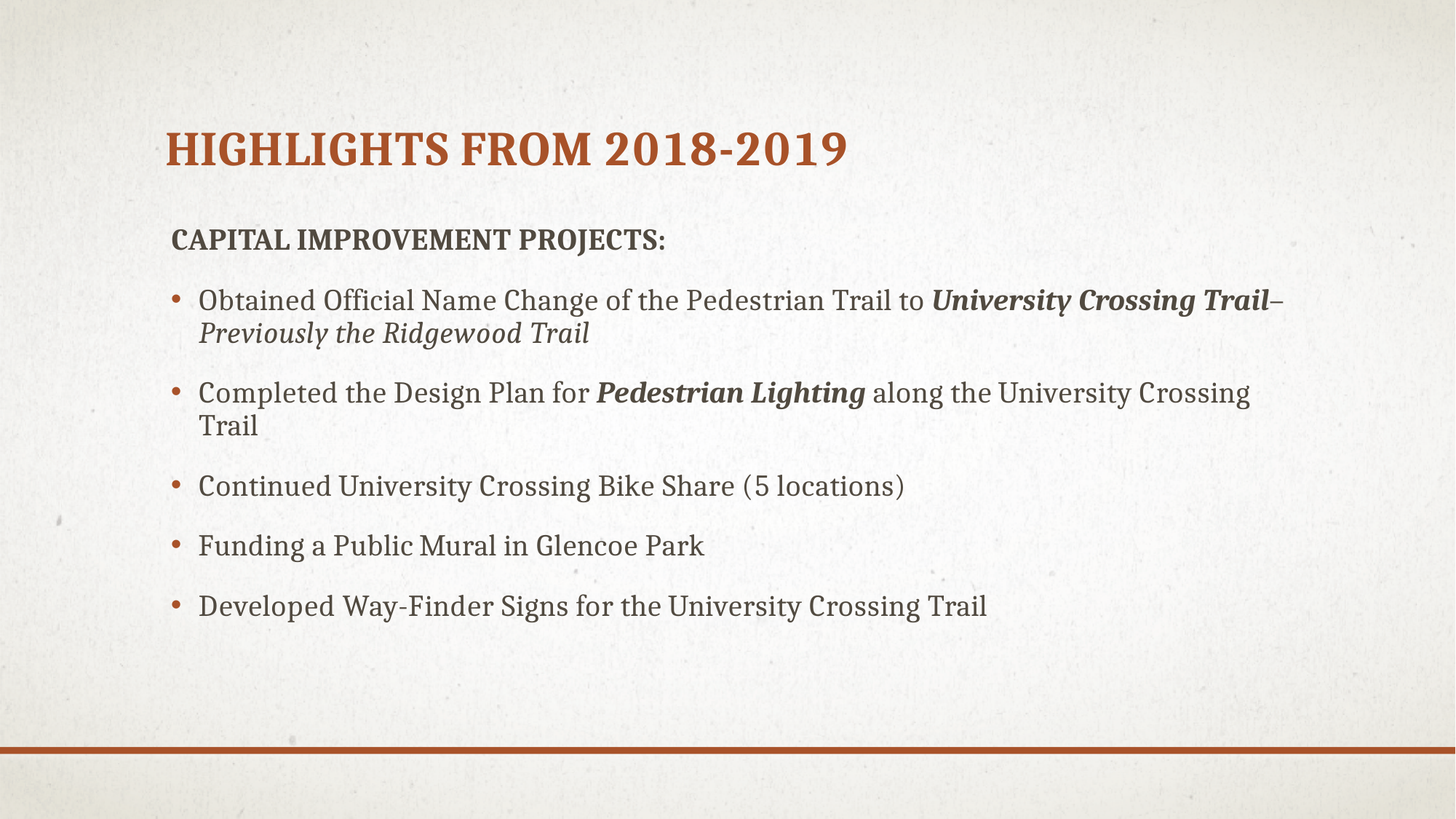

# Highlights from 2018-2019
CAPITAL IMPROVEMENT PROJECTS:
Obtained Official Name Change of the Pedestrian Trail to University Crossing Trail– Previously the Ridgewood Trail
Completed the Design Plan for Pedestrian Lighting along the University Crossing Trail
Continued University Crossing Bike Share (5 locations)
Funding a Public Mural in Glencoe Park
Developed Way-Finder Signs for the University Crossing Trail